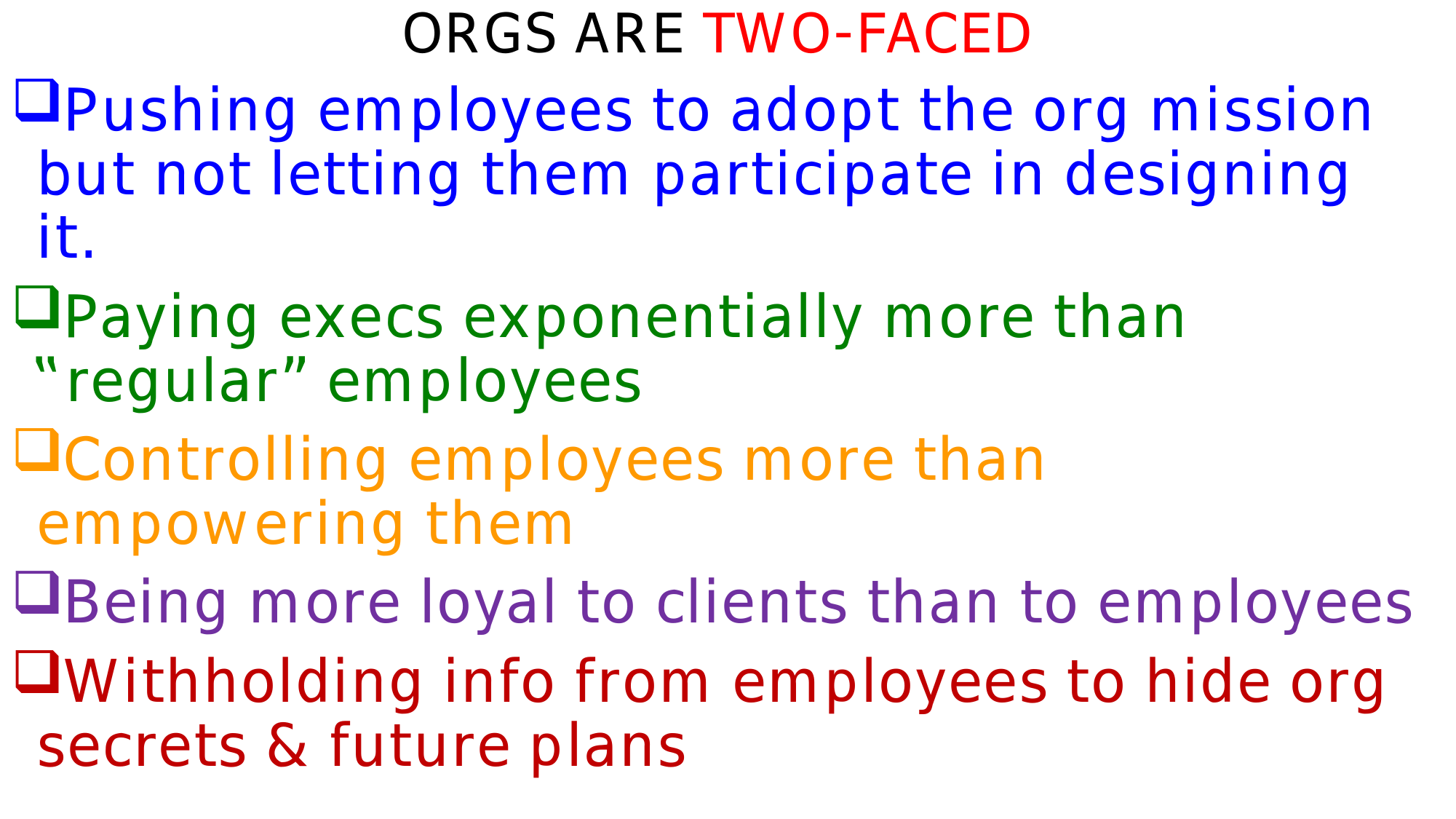

ORGS ARE TWO-FACED
Pushing employees to adopt the org mission but not letting them participate in designing it.
Paying execs exponentially more than “regular” employees
Controlling employees more than empowering them
Being more loyal to clients than to employees
Withholding info from employees to hide org secrets & future plans